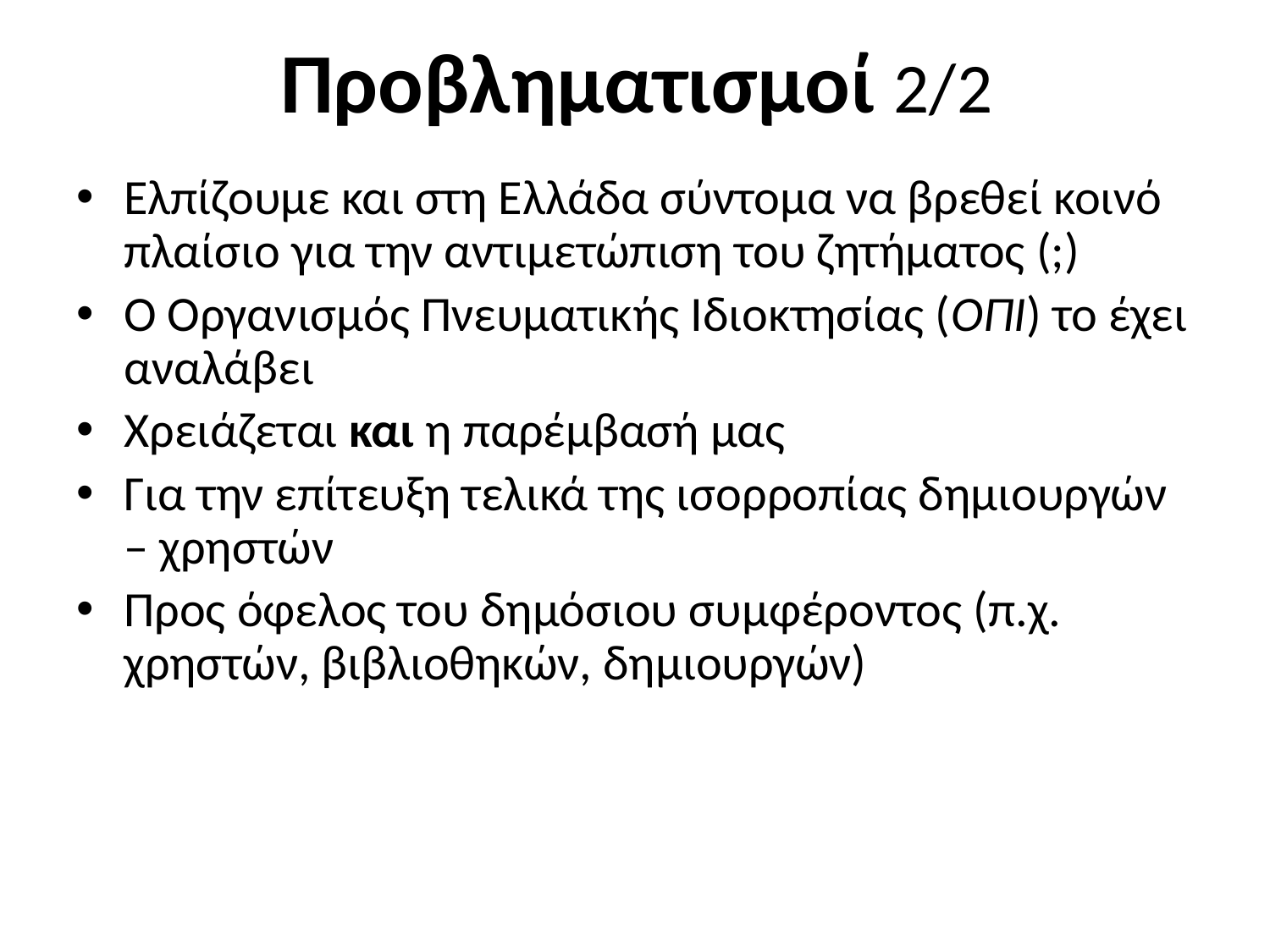

# Προβληματισμοί 2/2
Ελπίζουμε και στη Ελλάδα σύντομα να βρεθεί κοινό πλαίσιο για την αντιμετώπιση του ζητήματος (;)
Ο Οργανισμός Πνευματικής Ιδιοκτησίας (ΟΠΙ) το έχει αναλάβει
Χρειάζεται και η παρέμβασή μας
Για την επίτευξη τελικά της ισορροπίας δημιουργών – χρηστών
Προς όφελος του δημόσιου συμφέροντος (π.χ. χρηστών, βιβλιοθηκών, δημιουργών)